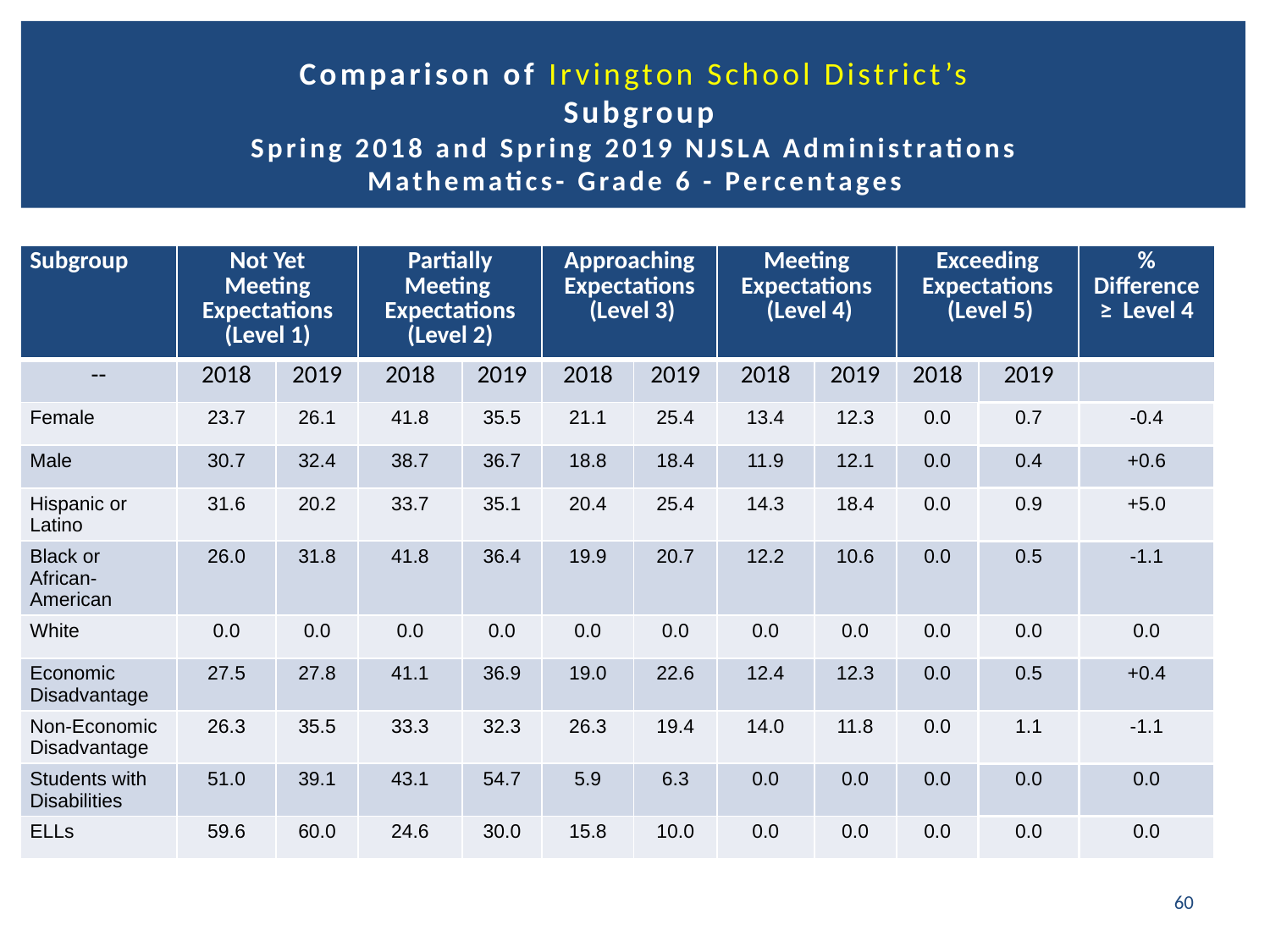

# Comparison of Irvington School District’s Subgroup Spring 2018 and Spring 2019 NJSLA Administrations Mathematics- Grade 6 - Percentages
| Subgroup | Not Yet Meeting Expectations (Level 1) |  | Partially Meeting Expectations (Level 2) |  | Approaching Expectations (Level 3) |  | Meeting Expectations (Level 4) |  | Exceeding Expectations (Level 5) |  | % Difference ≥  Level 4 |
| --- | --- | --- | --- | --- | --- | --- | --- | --- | --- | --- | --- |
| -- | 2018 | 2019 | 2018 | 2019 | 2018 | 2019 | 2018 | 2019 | 2018 | 2019 |  |
| Female | 23.7 | 26.1 | 41.8 | 35.5 | 21.1 | 25.4 | 13.4 | 12.3 | 0.0 | 0.7 | -0.4 |
| Male | 30.7 | 32.4 | 38.7 | 36.7 | 18.8 | 18.4 | 11.9 | 12.1 | 0.0 | 0.4 | +0.6 |
| Hispanic or Latino | 31.6 | 20.2 | 33.7 | 35.1 | 20.4 | 25.4 | 14.3 | 18.4 | 0.0 | 0.9 | +5.0 |
| Black or African-American | 26.0 | 31.8 | 41.8 | 36.4 | 19.9 | 20.7 | 12.2 | 10.6 | 0.0 | 0.5 | -1.1 |
| White | 0.0 | 0.0 | 0.0 | 0.0 | 0.0 | 0.0 | 0.0 | 0.0 | 0.0 | 0.0 | 0.0 |
| Economic Disadvantage | 27.5 | 27.8 | 41.1 | 36.9 | 19.0 | 22.6 | 12.4 | 12.3 | 0.0 | 0.5 | +0.4 |
| Non-Economic Disadvantage | 26.3 | 35.5 | 33.3 | 32.3 | 26.3 | 19.4 | 14.0 | 11.8 | 0.0 | 1.1 | -1.1 |
| Students with Disabilities | 51.0 | 39.1 | 43.1 | 54.7 | 5.9 | 6.3 | 0.0 | 0.0 | 0.0 | 0.0 | 0.0 |
| ELLs | 59.6 | 60.0 | 24.6 | 30.0 | 15.8 | 10.0 | 0.0 | 0.0 | 0.0 | 0.0 | 0.0 |
60